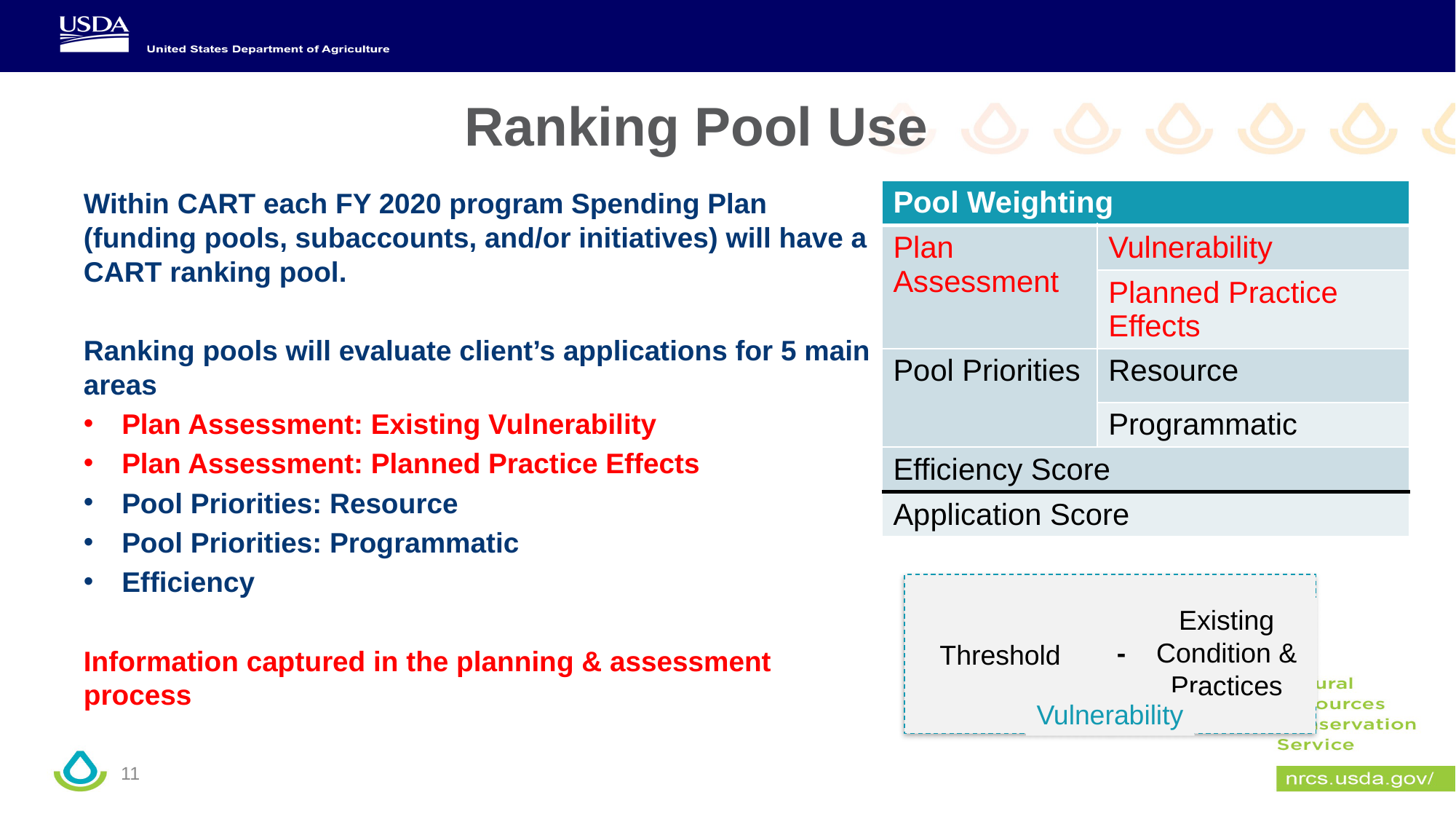

# Ranking Pool Use
Within CART each FY 2020 program Spending Plan (funding pools, subaccounts, and/or initiatives) will have a CART ranking pool.

Ranking pools will evaluate client’s applications for 5 main areas
Plan Assessment: Existing Vulnerability
Plan Assessment: Planned Practice Effects
Pool Priorities: Resource
Pool Priorities: Programmatic
Efficiency

Information captured in the planning & assessment process

| Pool Weighting |  |
| --- | --- |
| Plan Assessment | Vulnerability |
|  | Planned Practice Effects |
| Pool Priorities | Resource |
|  | Programmatic |
| Efficiency Score |  |
| Application Score |  |

Existing Condition & Practices
-
Threshold
Vulnerability
11